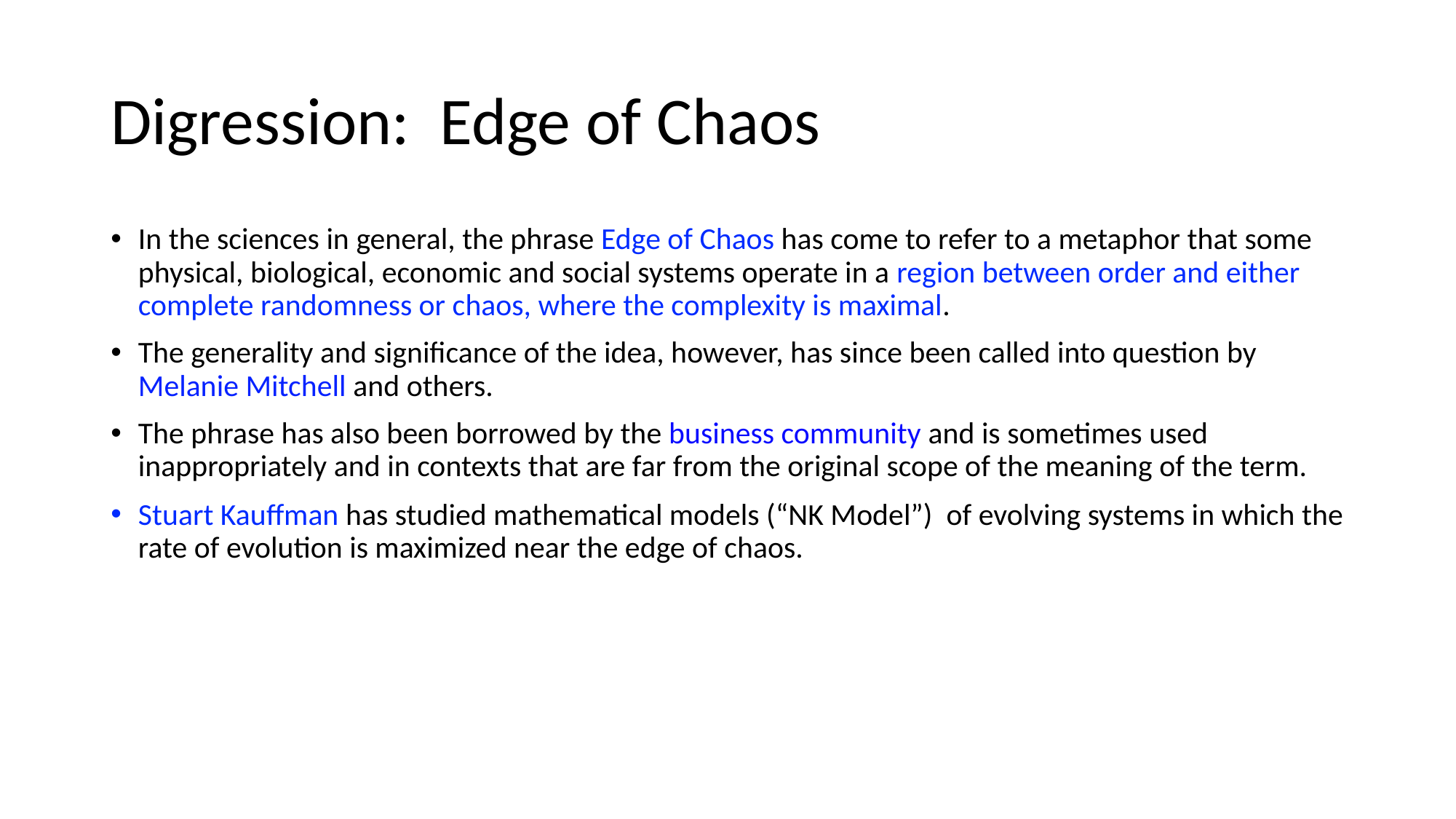

# Digression:  Edge of Chaos
In the sciences in general, the phrase Edge of Chaos has come to refer to a metaphor that some physical, biological, economic and social systems operate in a region between order and either complete randomness or chaos, where the complexity is maximal.
The generality and significance of the idea, however, has since been called into question by Melanie Mitchell and others.
The phrase has also been borrowed by the business community and is sometimes used inappropriately and in contexts that are far from the original scope of the meaning of the term.
Stuart Kauffman has studied mathematical models (“NK Model”)  of evolving systems in which the rate of evolution is maximized near the edge of chaos.